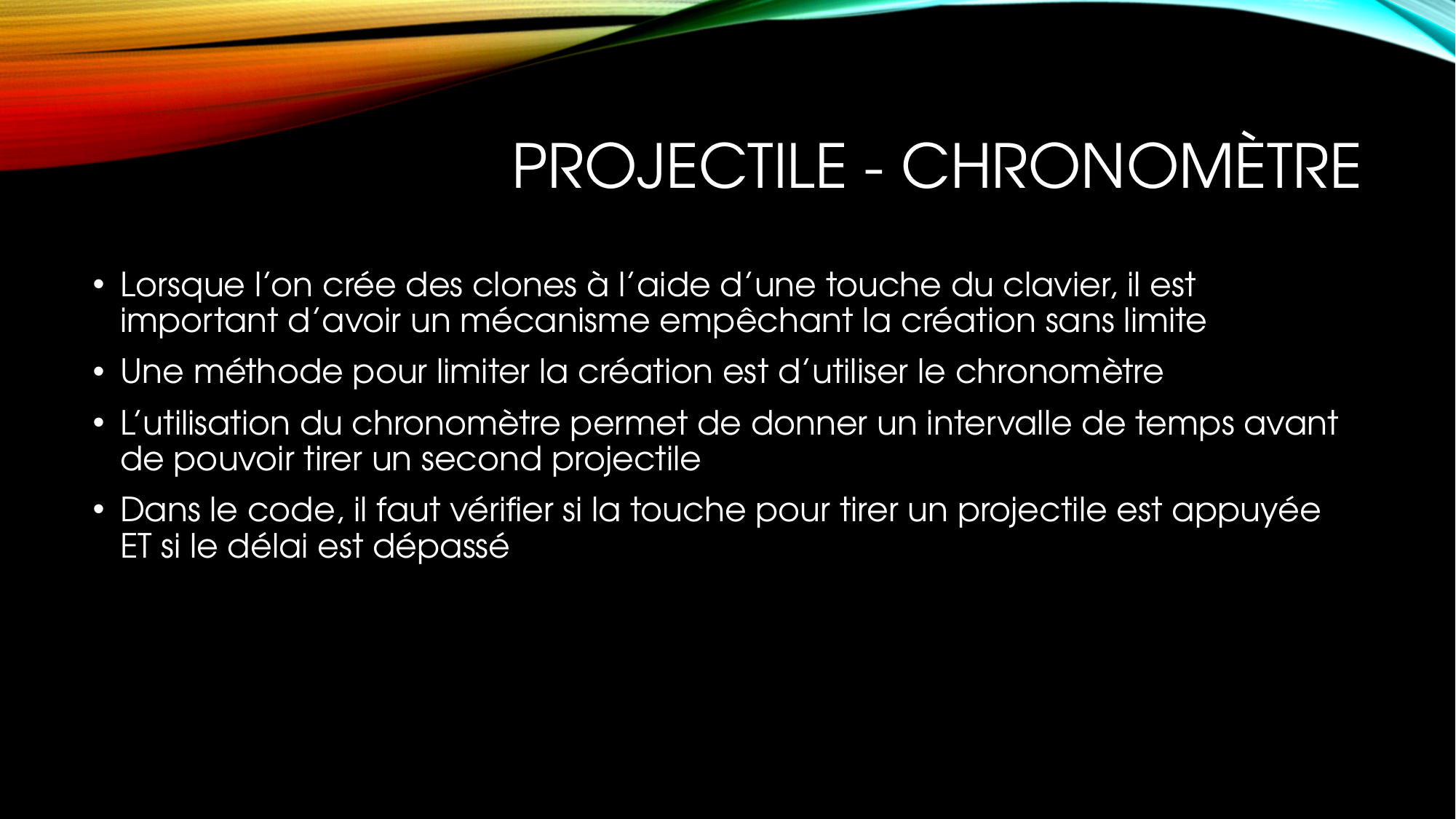

# Projectile - Chronomètre
Lorsque l’on crée des clones à l’aide d’une touche du clavier, il est important d’avoir un mécanisme empêchant la création sans limite
Une méthode pour limiter la création est d’utiliser le chronomètre
L’utilisation du chronomètre permet de donner un intervalle de temps avant de pouvoir tirer un second projectile
Dans le code, il faut vérifier si la touche pour tirer un projectile est appuyée ET si le délai est dépassé